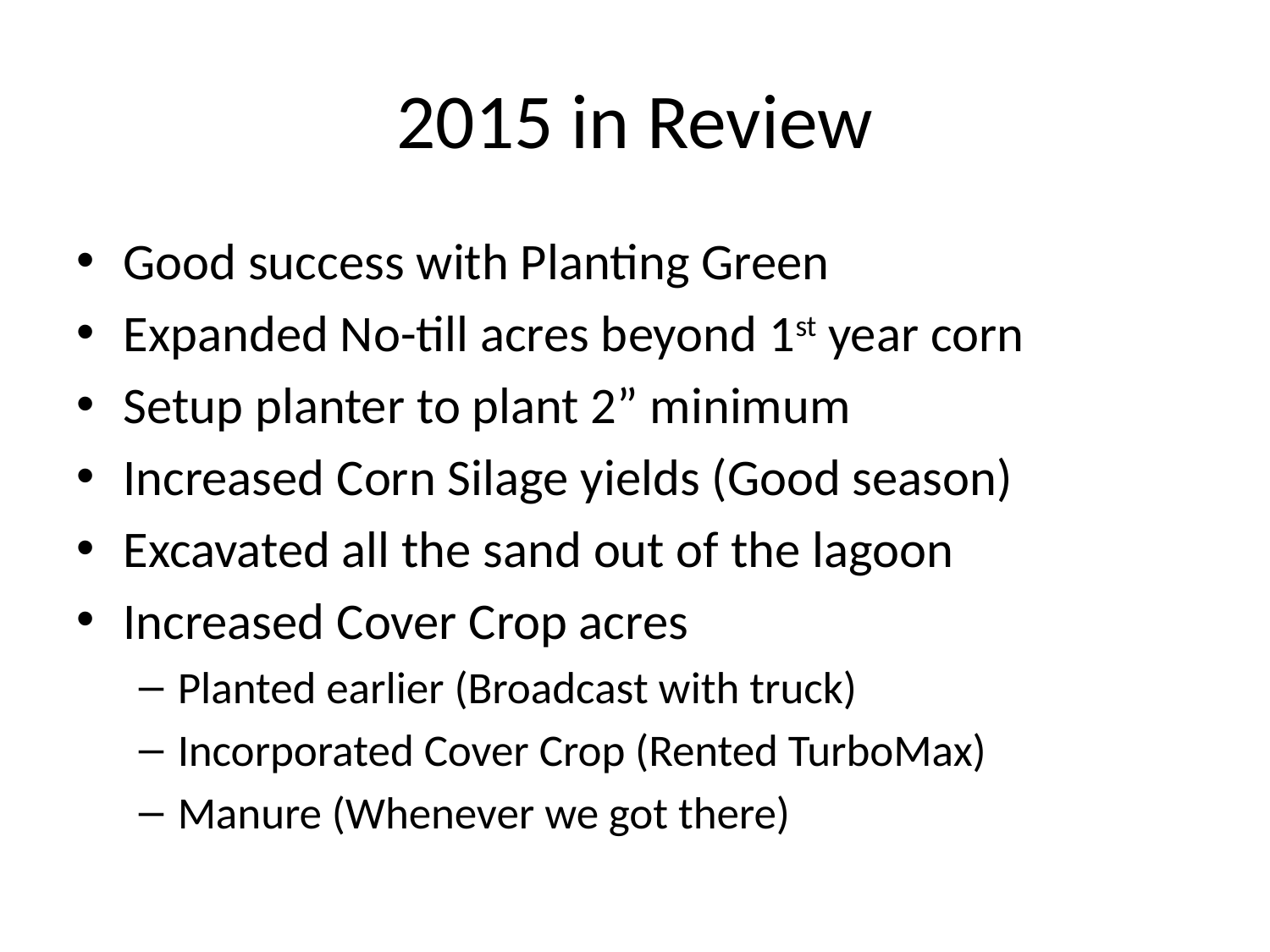

# 2015 in Review
Good success with Planting Green
Expanded No-till acres beyond 1st year corn
Setup planter to plant 2” minimum
Increased Corn Silage yields (Good season)
Excavated all the sand out of the lagoon
Increased Cover Crop acres
Planted earlier (Broadcast with truck)
Incorporated Cover Crop (Rented TurboMax)
Manure (Whenever we got there)